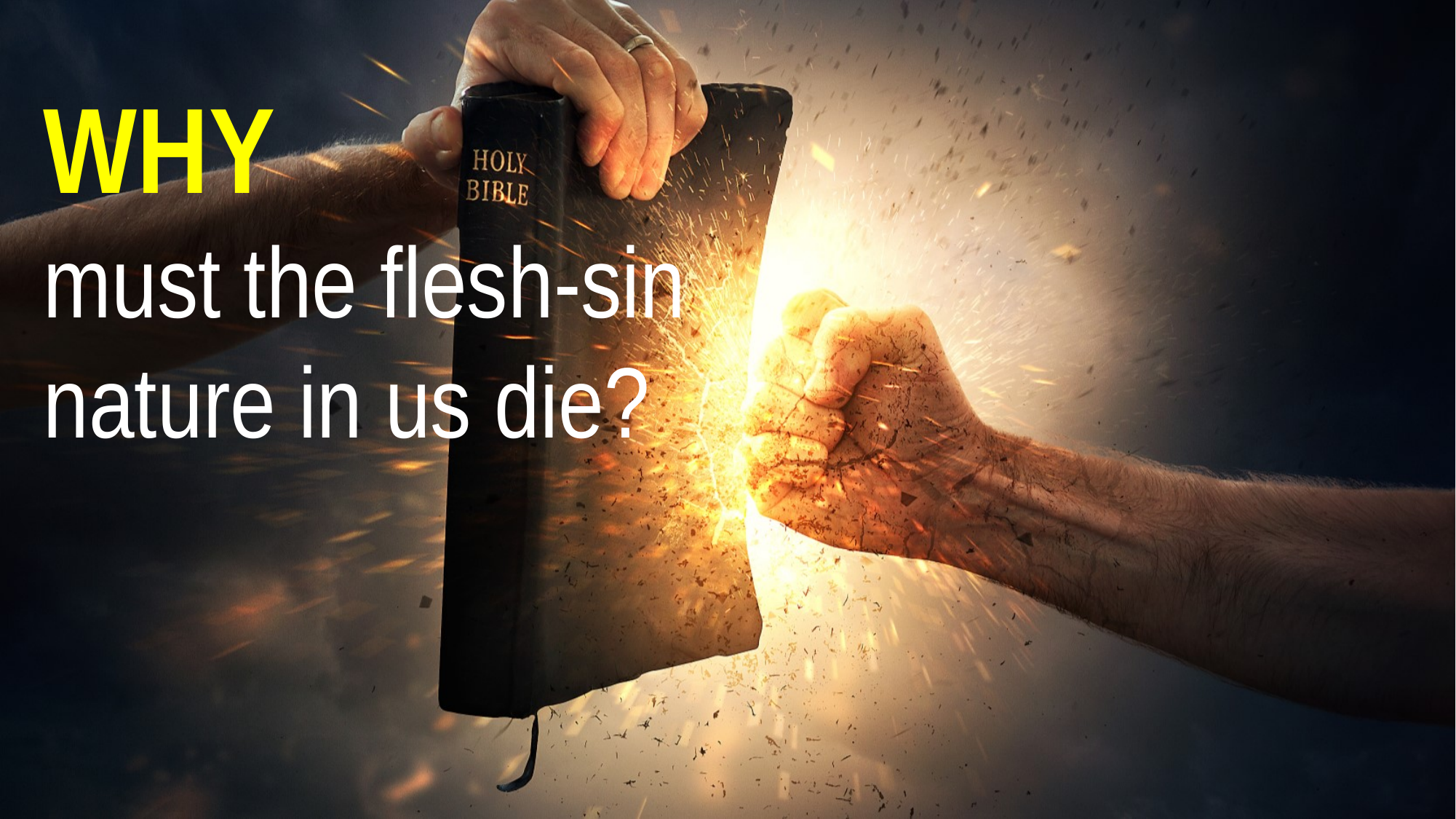

WHY
must the flesh-sin nature in us die?